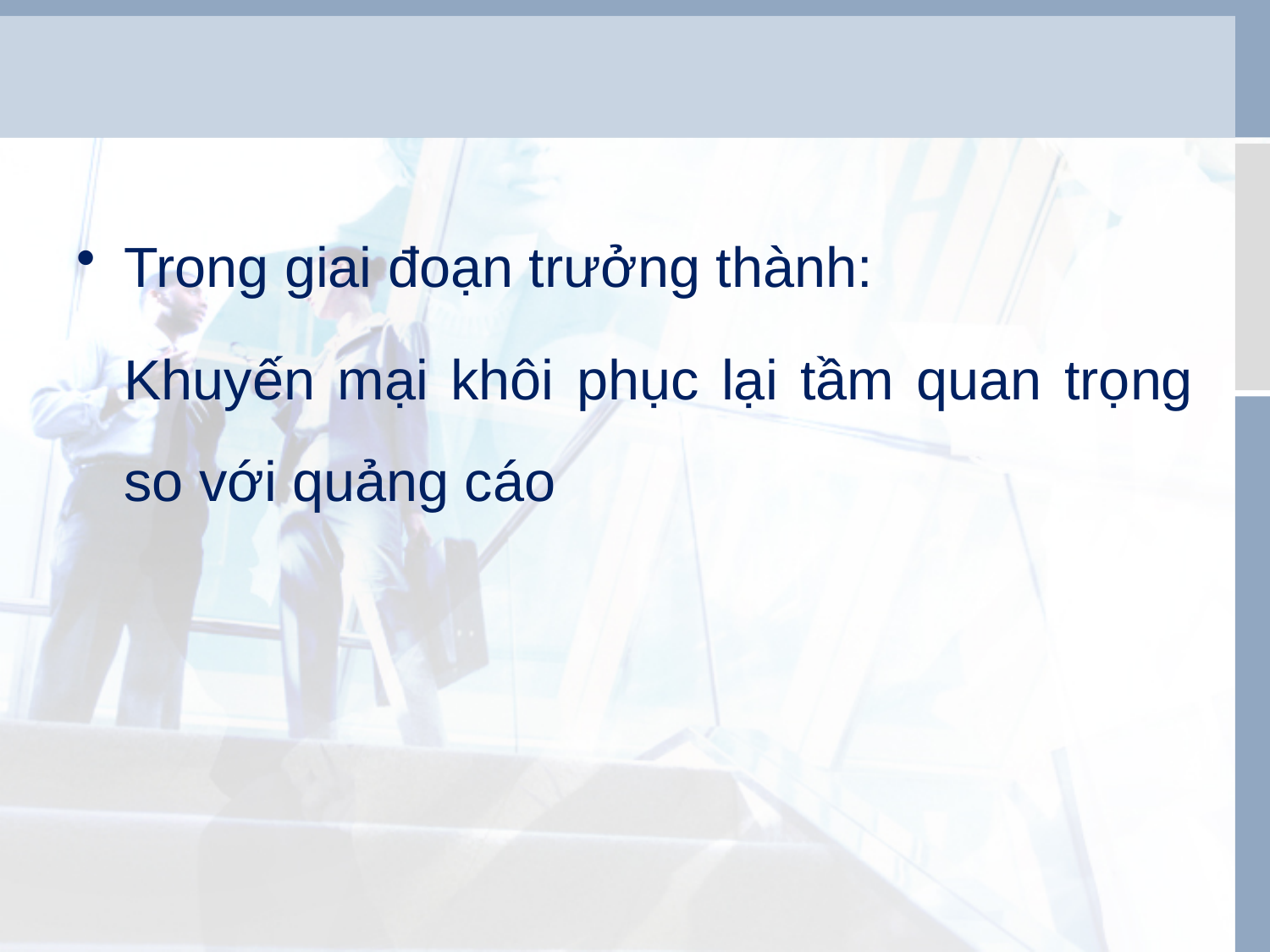

Trong giai đoạn trưởng thành:
	Khuyến mại khôi phục lại tầm quan trọng so với quảng cáo